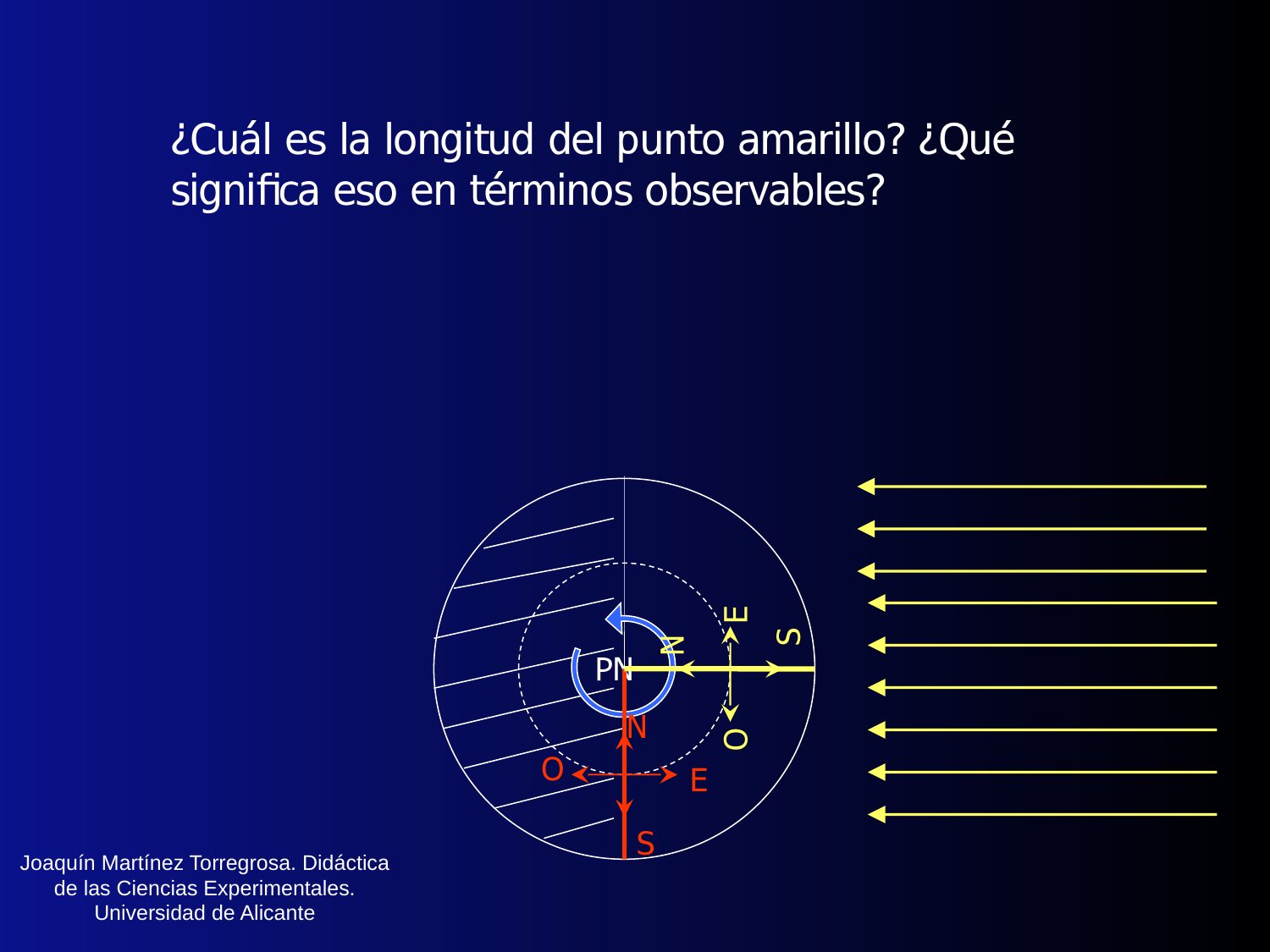

¿Cuál es la longitud del punto amarillo? ¿Qué significa eso en términos observables?

PN

E
S
N

N
O

O
E

S

Joaquín Martínez Torregrosa. Didáctica de las Ciencias Experimentales. Universidad de Alicante